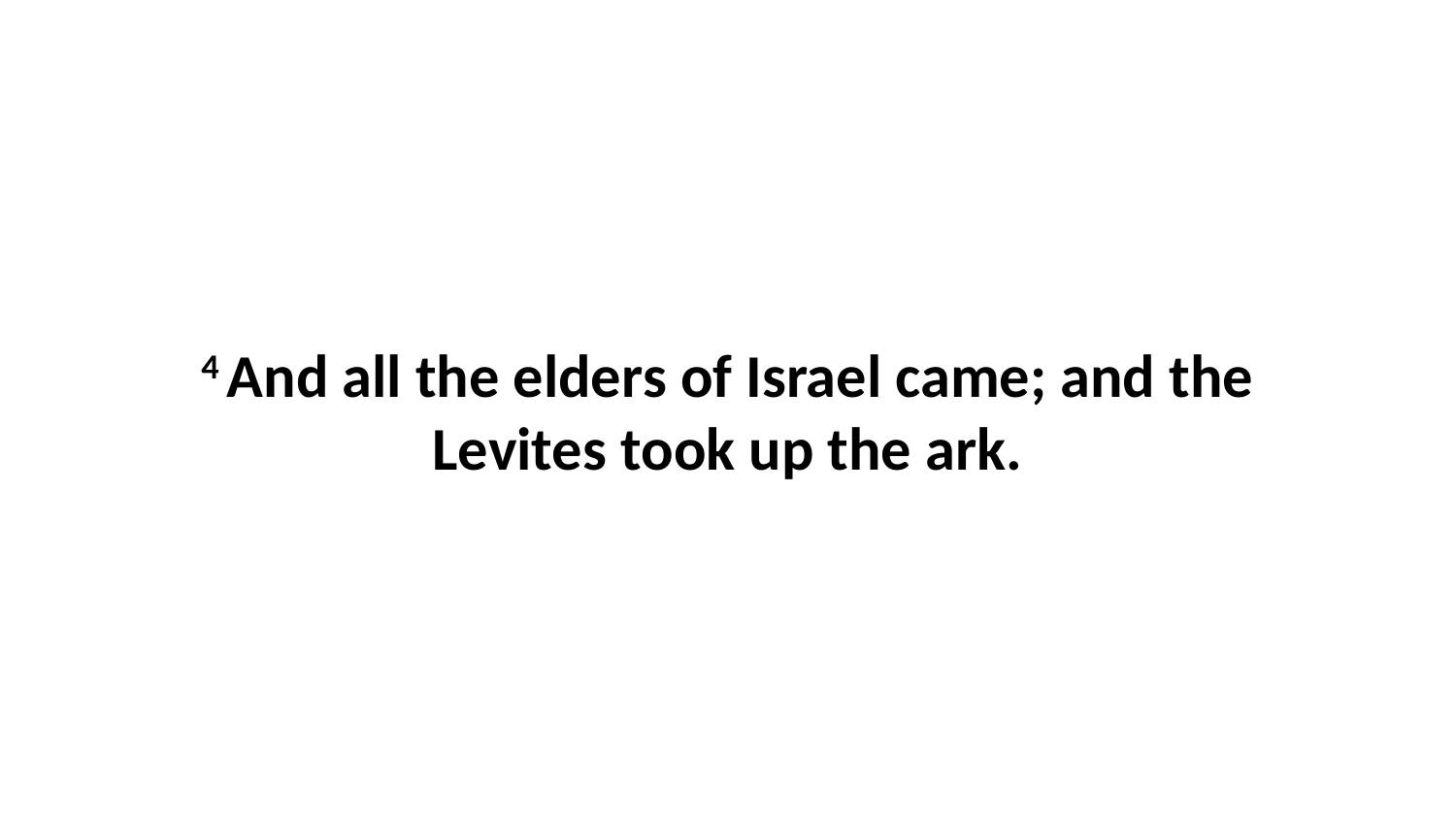

4 And all the elders of Israel came; and the Levites took up the ark.